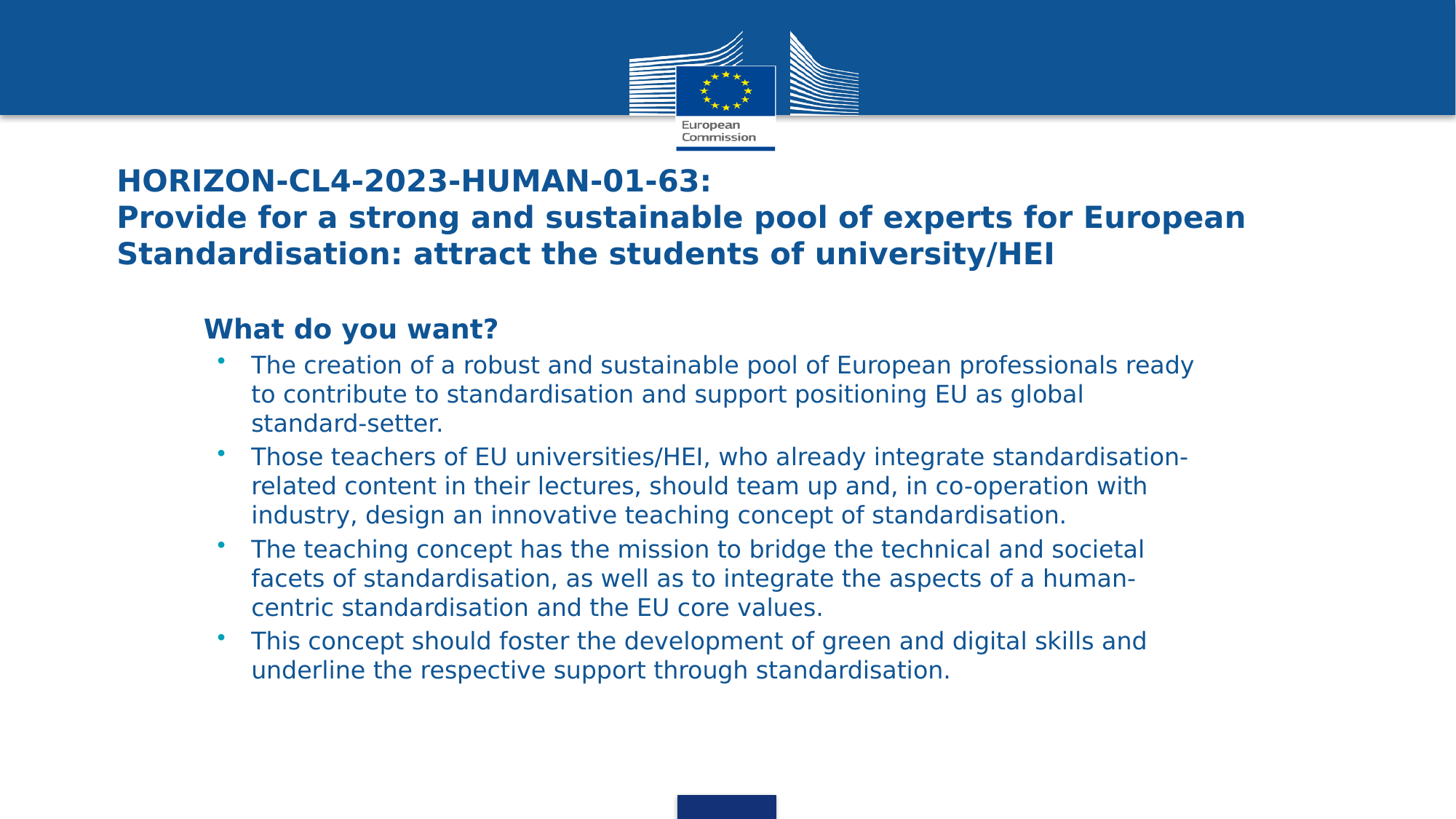

# HORIZON-CL4-2023-HUMAN-01-63: Provide for a strong and sustainable pool of experts for European Standardisation: attract the students of university/HEI
What do you want?
The creation of a robust and sustainable pool of European professionals ready to contribute to standardisation and support positioning EU as global standard-setter.
Those teachers of EU universities/HEI, who already integrate standardisation-related content in their lectures, should team up and, in co-operation with industry, design an innovative teaching concept of standardisation.
The teaching concept has the mission to bridge the technical and societal facets of standardisation, as well as to integrate the aspects of a human-centric standardisation and the EU core values.
This concept should foster the development of green and digital skills and underline the respective support through standardisation.